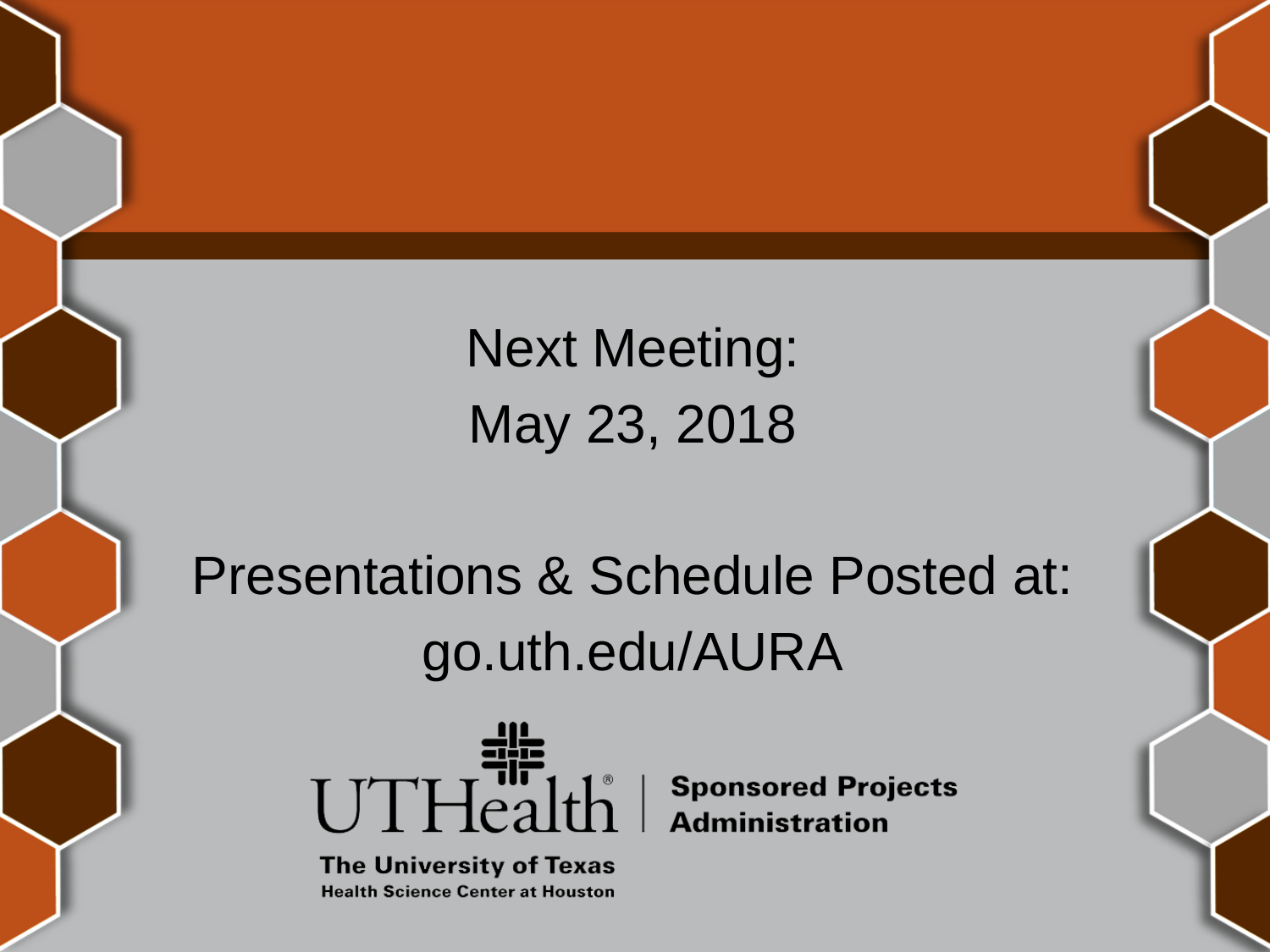

Next Meeting:
May 23, 2018

Presentations & Schedule Posted at:
go.uth.edu/AURA